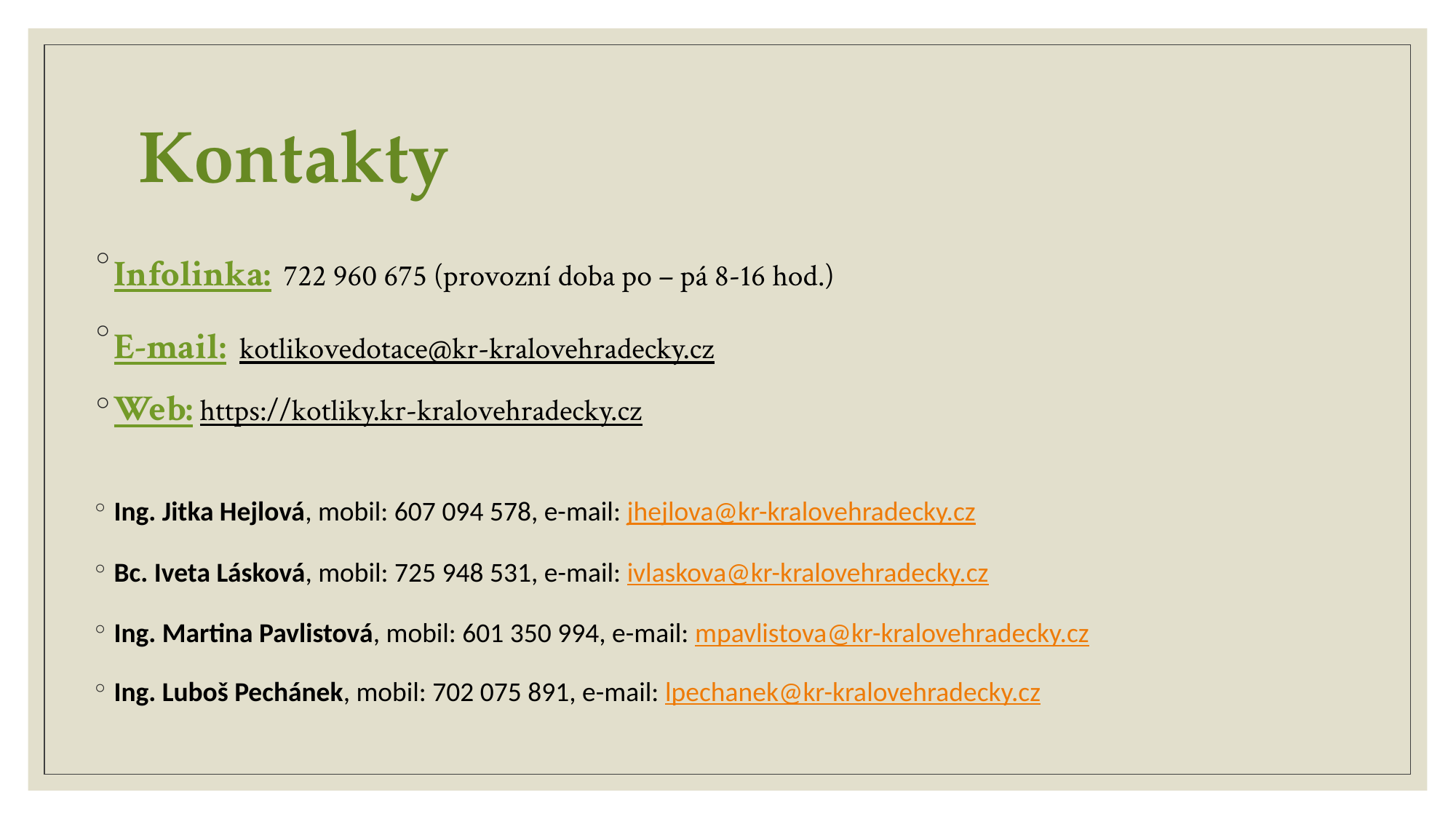

# Kontakty
Infolinka: 722 960 675 (provozní doba po – pá 8-16 hod.)
E-mail: kotlikovedotace@kr-kralovehradecky.cz
Web: https://kotliky.kr-kralovehradecky.cz

Ing. Jitka Hejlová, mobil: 607 094 578, e-mail: jhejlova@kr-kralovehradecky.cz
Bc. Iveta Lásková, mobil: 725 948 531, e-mail: ivlaskova@kr-kralovehradecky.cz
Ing. Martina Pavlistová, mobil: 601 350 994, e-mail: mpavlistova@kr-kralovehradecky.cz
Ing. Luboš Pechánek, mobil: 702 075 891, e-mail: lpechanek@kr-kralovehradecky.cz